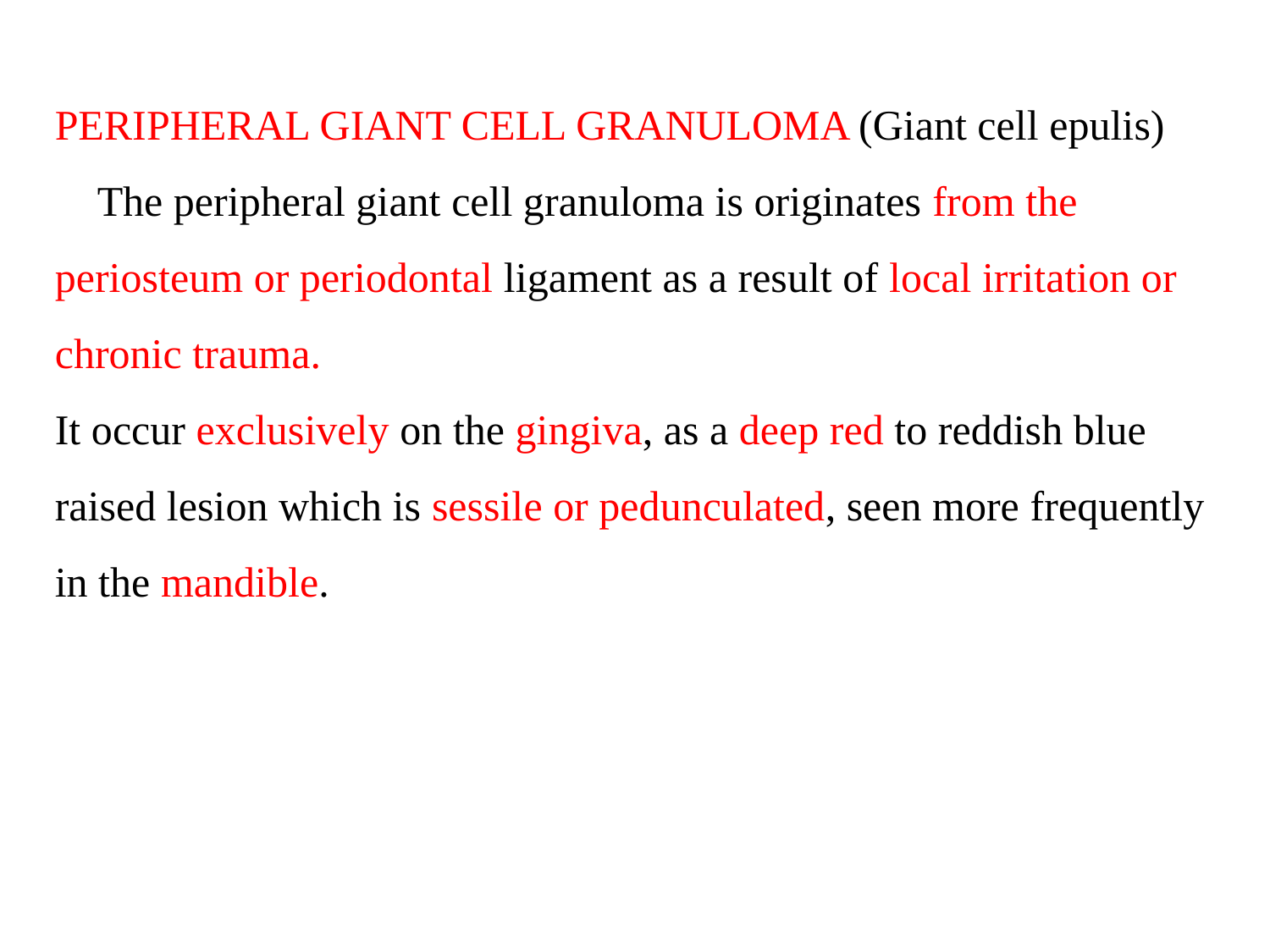

PERIPHERAL GIANT CELL GRANULOMA (Giant cell epulis)
    The peripheral giant cell granuloma is originates from the periosteum or periodontal ligament as a result of local irritation or chronic trauma.
It occur exclusively on the gingiva, as a deep red to reddish blue raised lesion which is sessile or pedunculated, seen more frequently in the mandible.